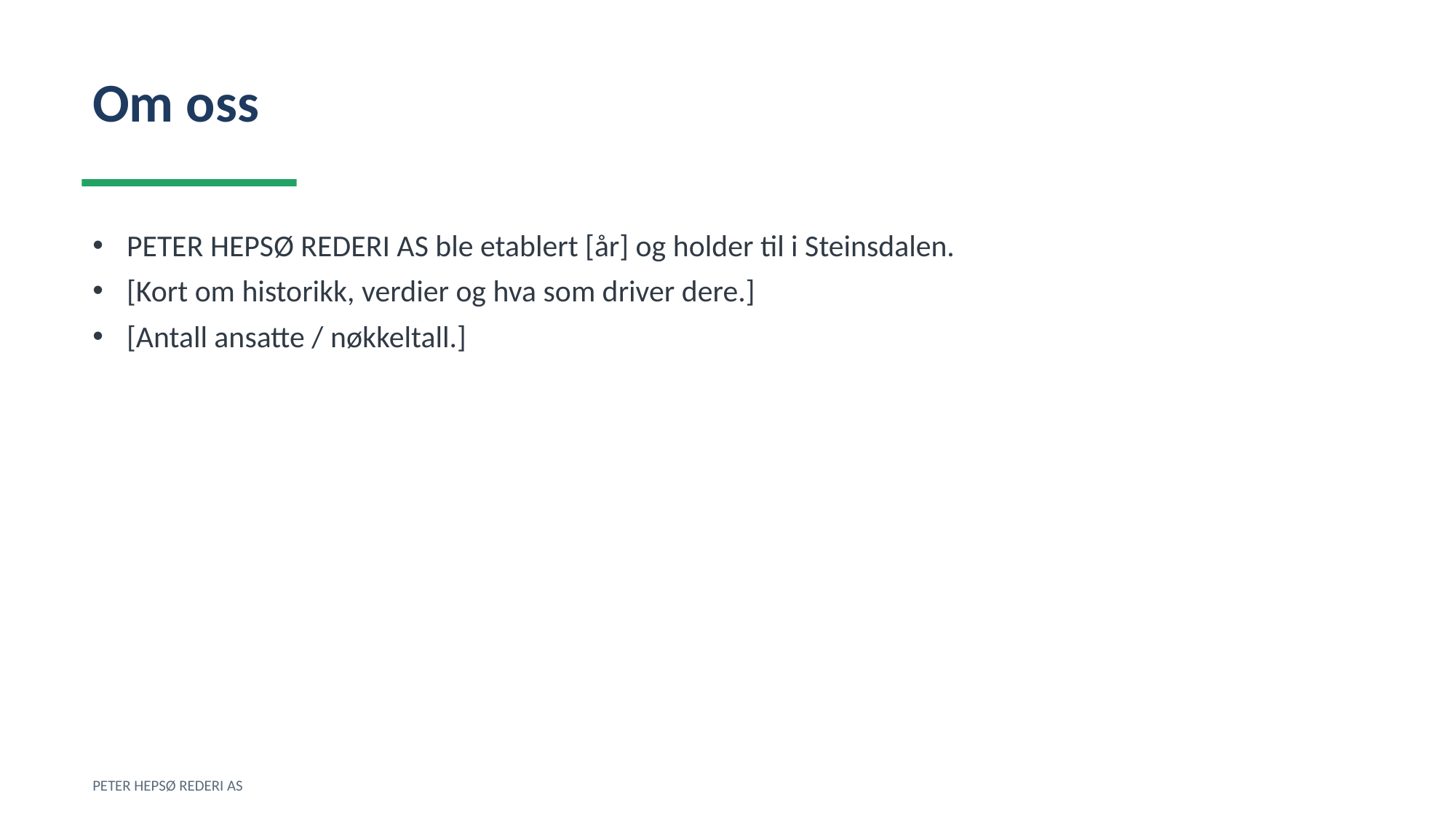

Om oss

PETER HEPSØ REDERI AS ble etablert [år] og holder til i Steinsdalen.
[Kort om historikk, verdier og hva som driver dere.]
[Antall ansatte / nøkkeltall.]
PETER HEPSØ REDERI AS